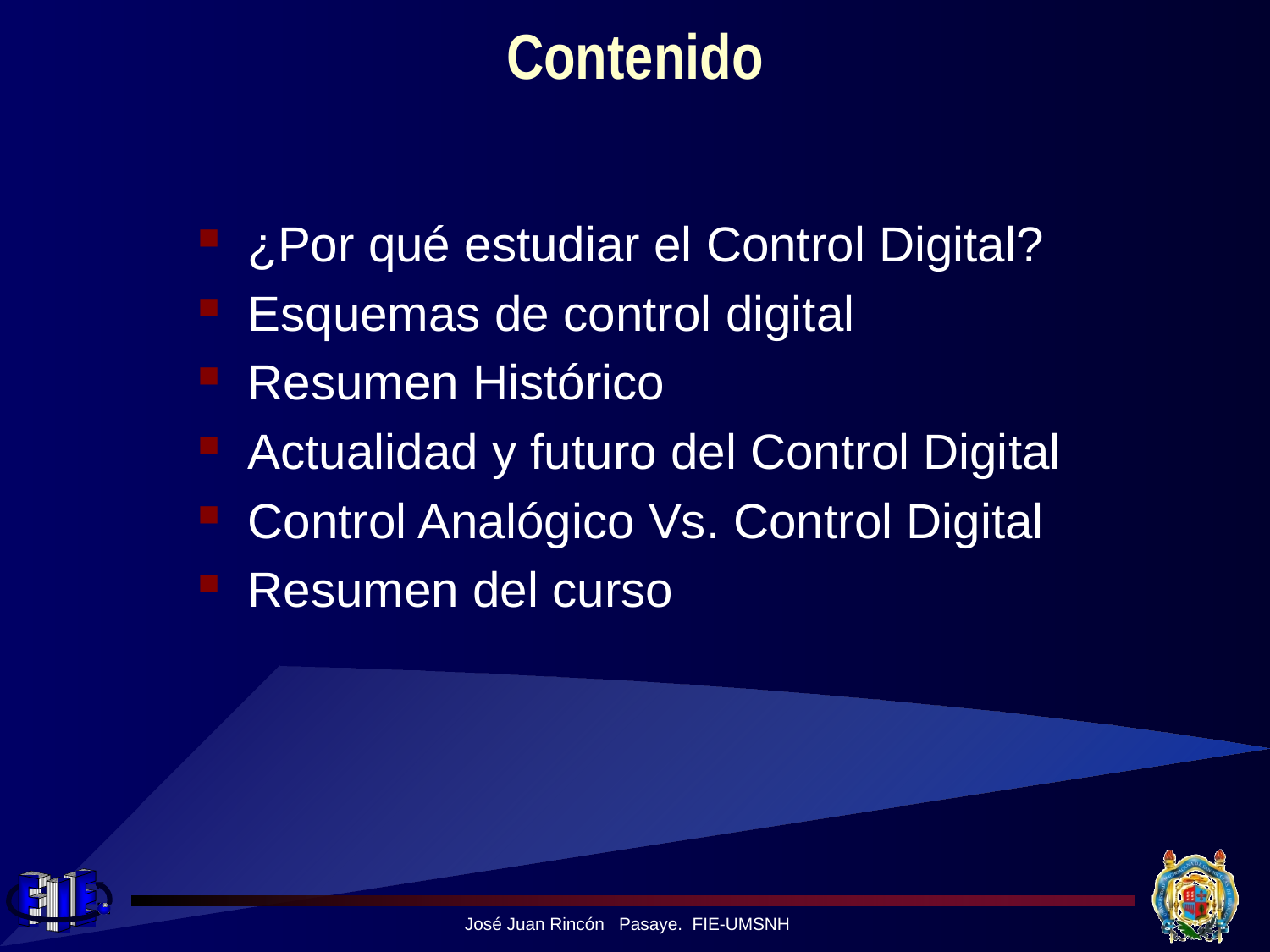

# Contenido
  ¿Por qué estudiar el Control Digital?
  Esquemas de control digital
  Resumen Histórico
  Actualidad y futuro del Control Digital
  Control Analógico Vs. Control Digital
  Resumen del curso
José Juan Rincón   Pasaye.  FIE-UMSNH